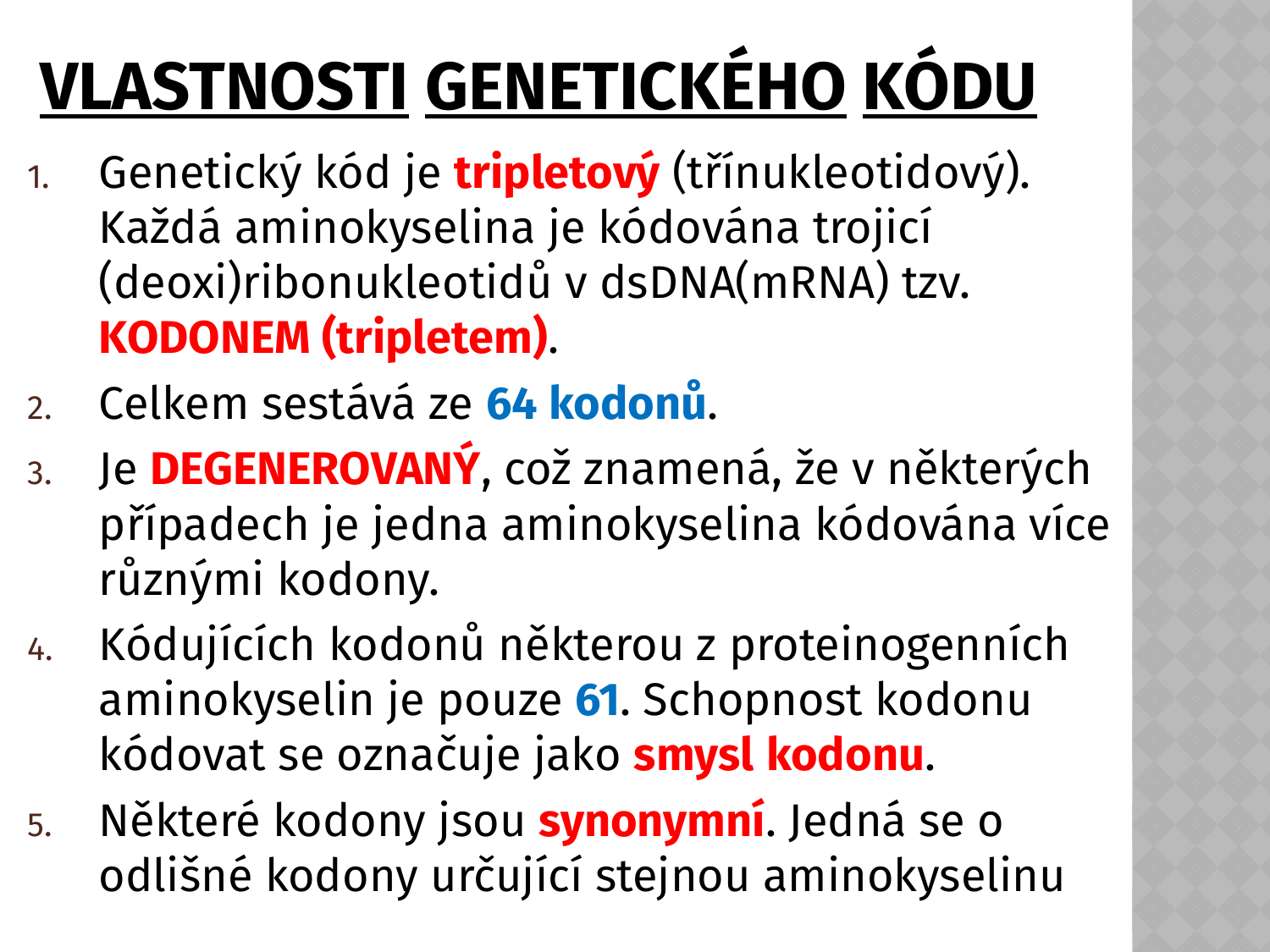

# Vlastnosti genetického kódu
Genetický kód je tripletový (třínukleotidový). Každá aminokyselina je kódována trojicí (deoxi)ribonukleotidů v dsDNA(mRNA) tzv. KODONEM (tripletem).
Celkem sestává ze 64 kodonů.
Je DEGENEROVANÝ, což znamená, že v některých případech je jedna aminokyselina kódována více různými kodony.
Kódujících kodonů některou z proteinogenních aminokyselin je pouze 61. Schopnost kodonu kódovat se označuje jako smysl kodonu.
Některé kodony jsou synonymní. Jedná se o odlišné kodony určující stejnou aminokyselinu